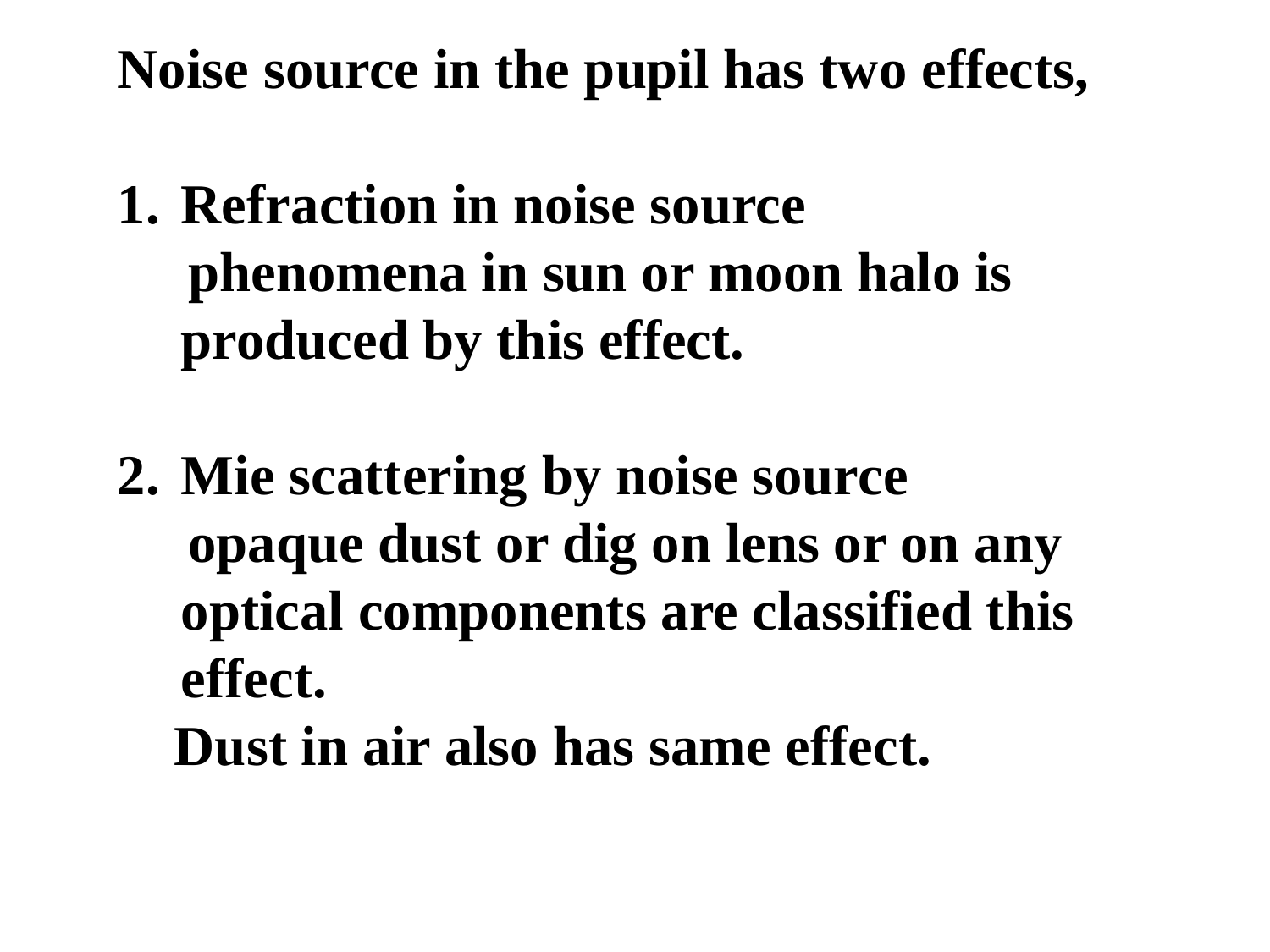

Noise source in the pupil has two effects,

Refraction in noise source
     phenomena in sun or moon halo is produced by this effect.

Mie scattering by noise source
     opaque dust or dig on lens or on any  optical components are classified this effect.
    Dust in air also has same effect.